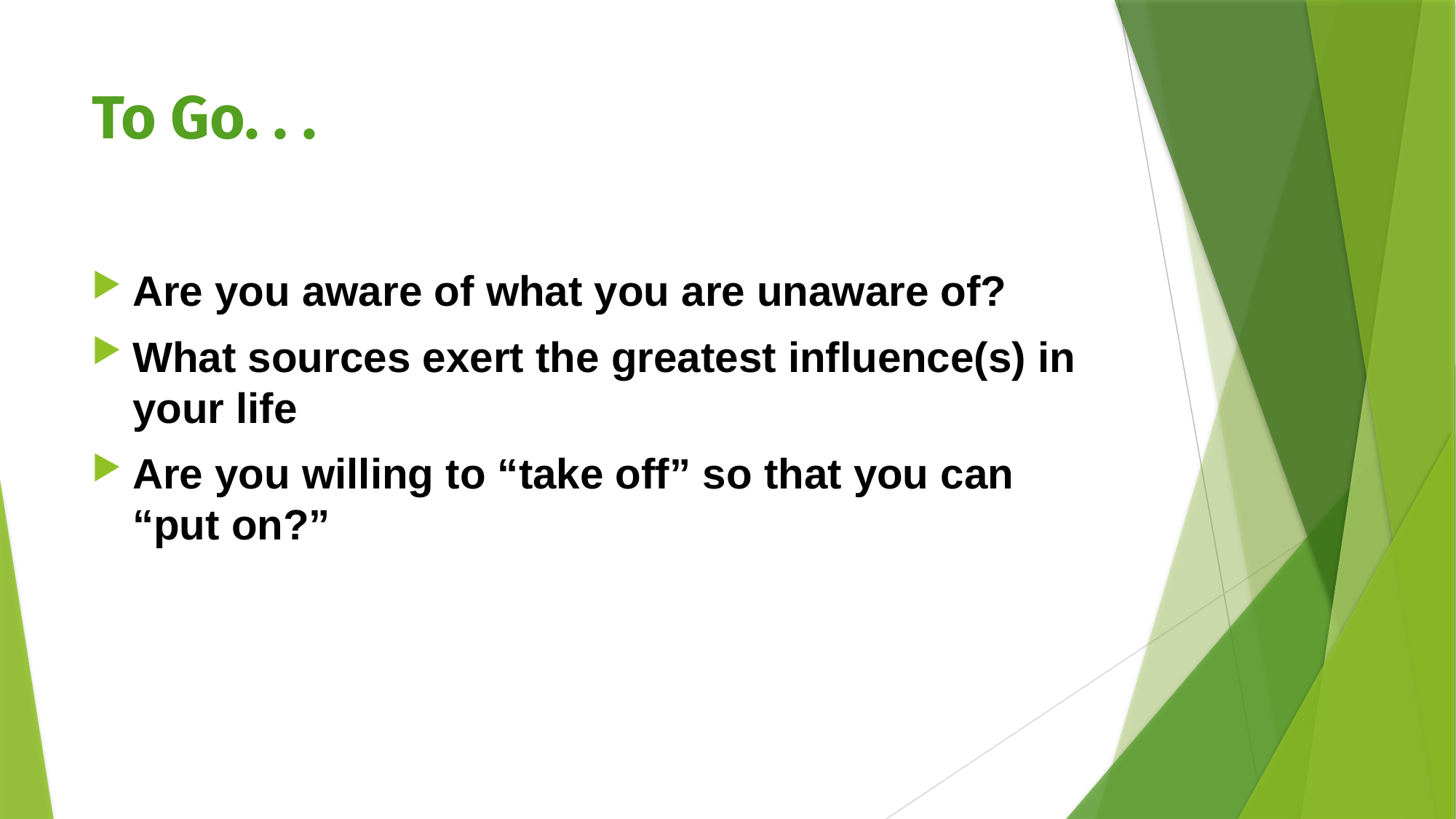

# To Go. . .
Are you aware of what you are unaware of?
What sources exert the greatest influence(s) in your life
Are you willing to “take off” so that you can “put on?”